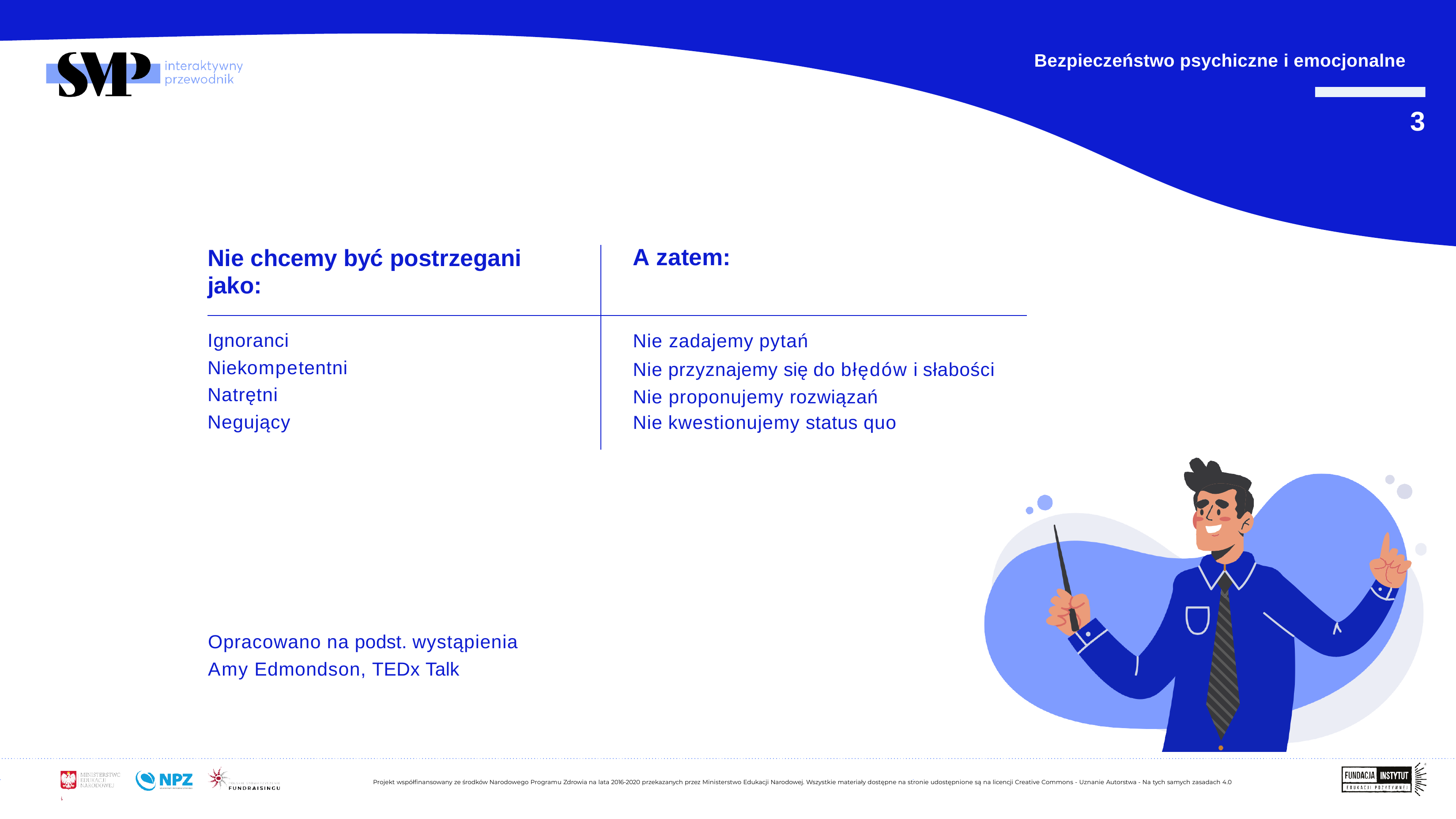

Bezpieczeństwo psychiczne i emocjonalne

3
Nie chcemy być postrzegani  jako:
A zatem:

Ignoranci  Niekompetentni  Natrętni  Negujący
Nie zadajemy pytań
Nie przyznajemy się do błędów i słabości  Nie proponujemy rozwiązań
Nie kwestionujemy status quo

Opracowano na podst. wystąpienia  Amy Edmondson, TEDx Talk

Projekt współfinansowany ze środków Narodowego Programu Zdrowia na lata 2016-2020 przekazanych przez Ministerstwo Edukacji Narodowej. Wszystkie materiały dostępne na stronie udostępnione są na licencji Creative Commons - Uznanie Autorstwa - Na tych samych zasadach 4.0